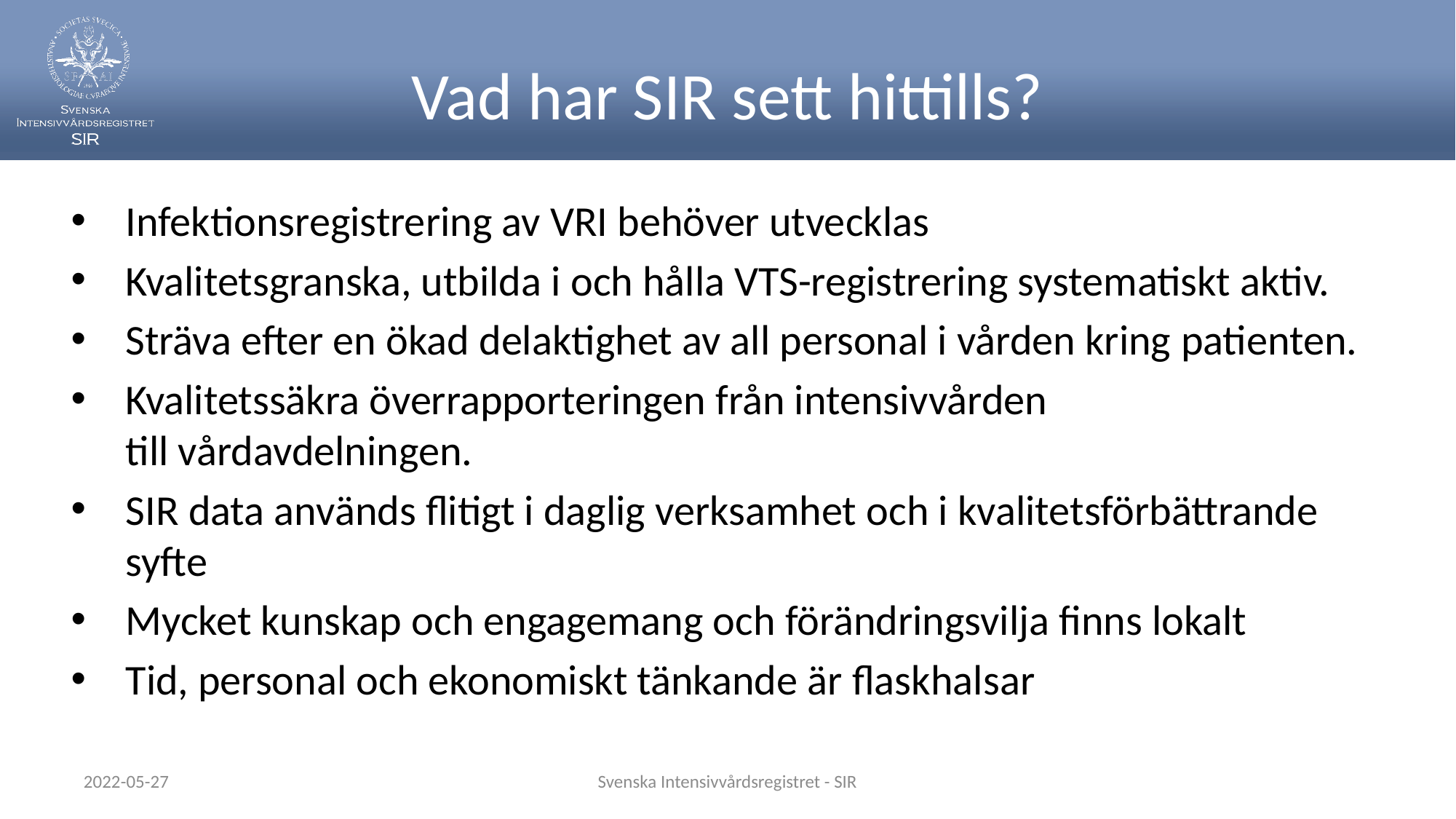

Vad har SIR sett hittills?
Infektionsregistrering av VRI behöver utvecklas
Kvalitetsgranska, utbilda i och hålla VTS-registrering systematiskt aktiv. ​
Sträva efter en ökad delaktighet av all personal i vården kring patienten. ​
Kvalitetssäkra överrapporteringen från intensivvården till vårdavdelningen.
SIR data används flitigt i daglig verksamhet och i kvalitetsförbättrande syfte​
Mycket kunskap och engagemang och förändringsvilja finns lokalt​
Tid, personal och ekonomiskt tänkande är flaskhals​ar

2022-05-27
Svenska Intensivvårdsregistret - SIR